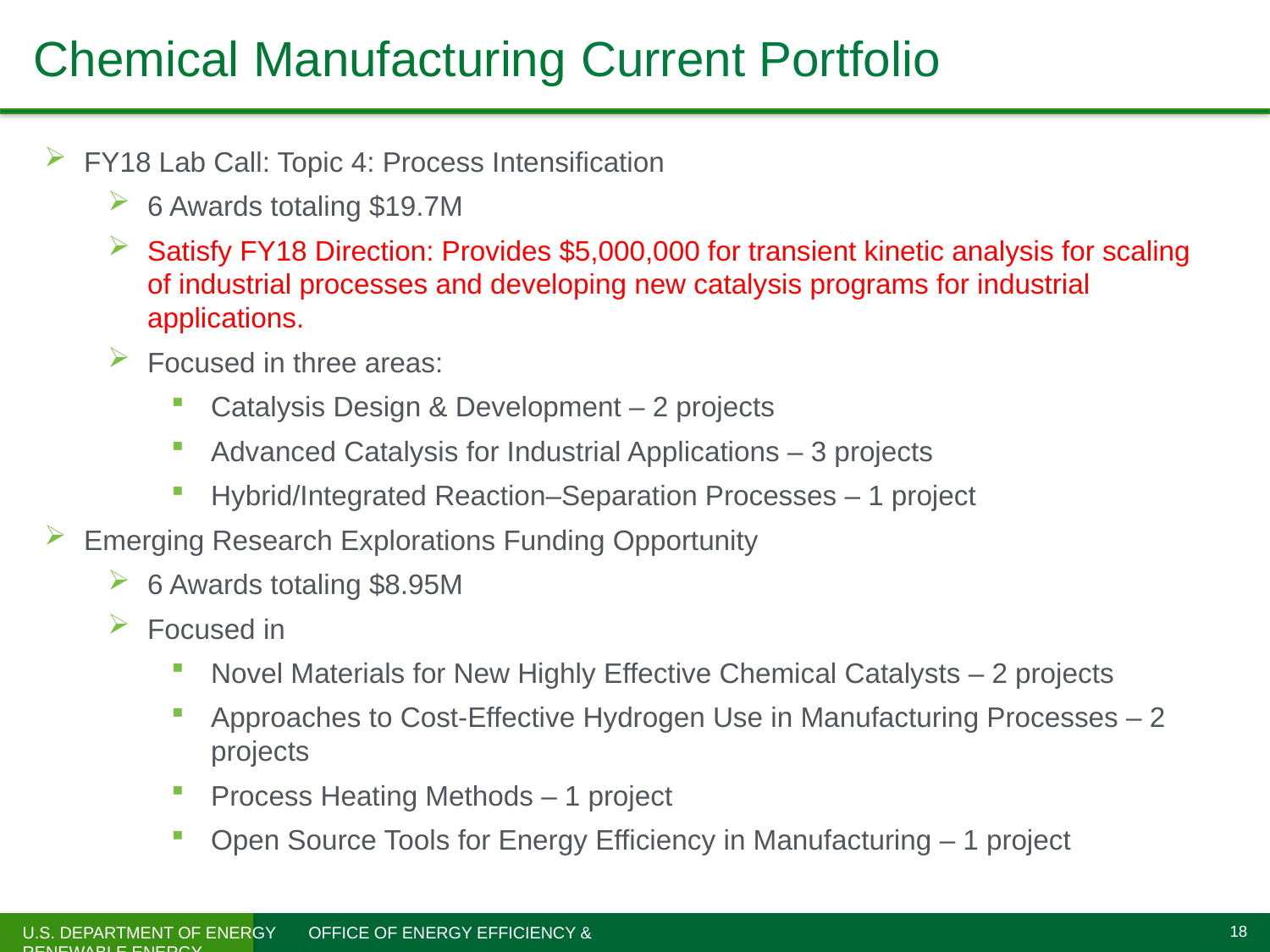

# Chemical Manufacturing Current Portfolio
FY18 Lab Call: Topic 4: Process Intensification
6 Awards totaling $19.7M
Satisfy FY18 Direction: Provides $5,000,000 for transient kinetic analysis for scaling of industrial processes and developing new catalysis programs for industrial applications.
Focused in three areas:
Catalysis Design & Development – 2 projects
Advanced Catalysis for Industrial Applications – 3 projects
Hybrid/Integrated Reaction–Separation Processes – 1 project
Emerging Research Explorations Funding Opportunity
6 Awards totaling $8.95M
Focused in
Novel Materials for New Highly Effective Chemical Catalysts – 2 projects
Approaches to Cost-Effective Hydrogen Use in Manufacturing Processes – 2 projects
Process Heating Methods – 1 project
Open Source Tools for Energy Efficiency in Manufacturing – 1 project